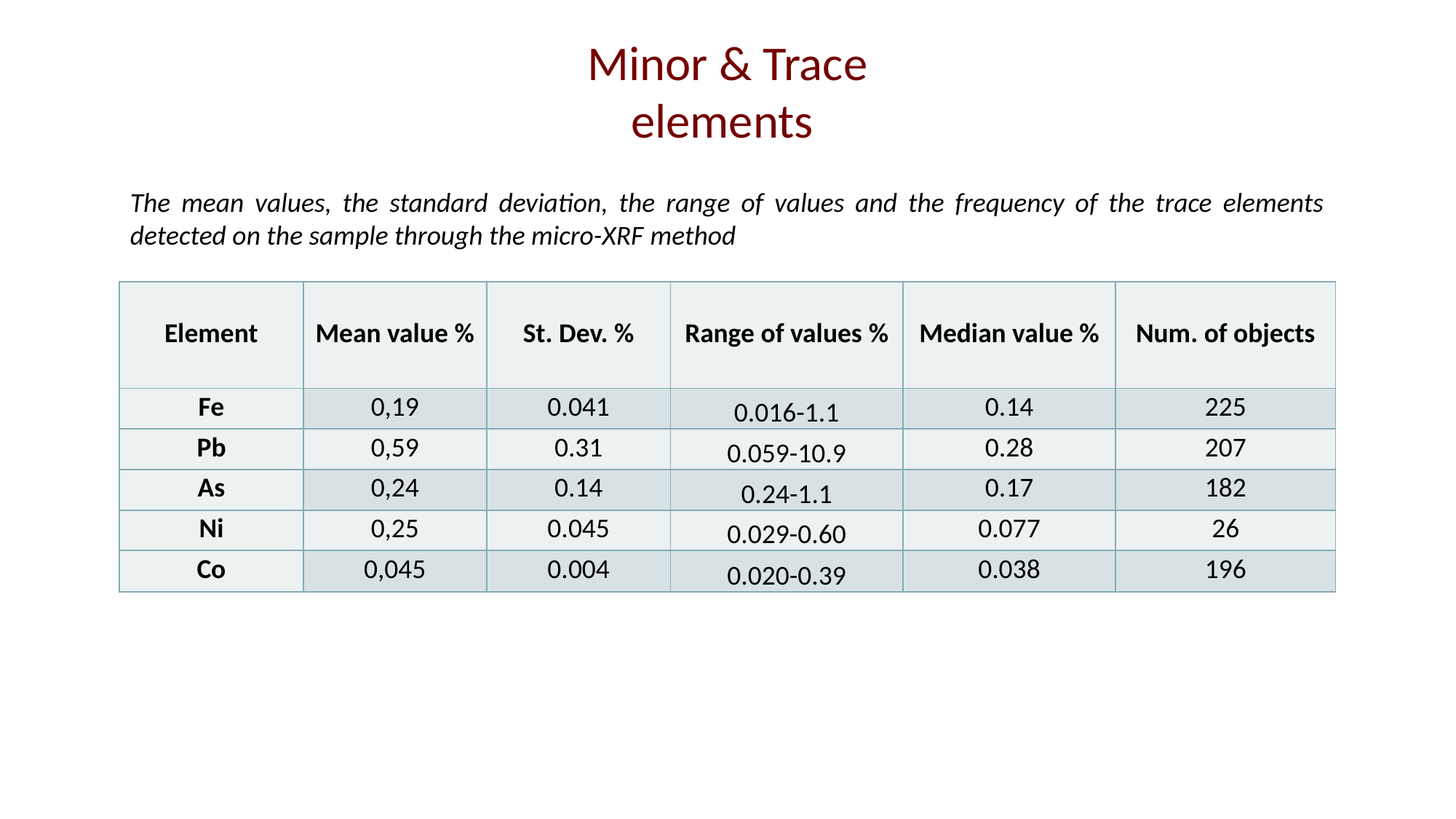

Minor & Trace elements
The mean values, the standard deviation, the range of values and the frequency of the trace elements detected on the sample through the micro-XRF method
| Element | Mean value % | St. Dev. % | Range of values % | Median value % | Num. of objects |
| --- | --- | --- | --- | --- | --- |
| Fe | 0,19 | 0.041 | 0.016-1.1 | 0.14 | 225 |
| Pb | 0,59 | 0.31 | 0.059-10.9 | 0.28 | 207 |
| As | 0,24 | 0.14 | 0.24-1.1 | 0.17 | 182 |
| Ni | 0,25 | 0.045 | 0.029-0.60 | 0.077 | 26 |
| Co | 0,045 | 0.004 | 0.020-0.39 | 0.038 | 196 |